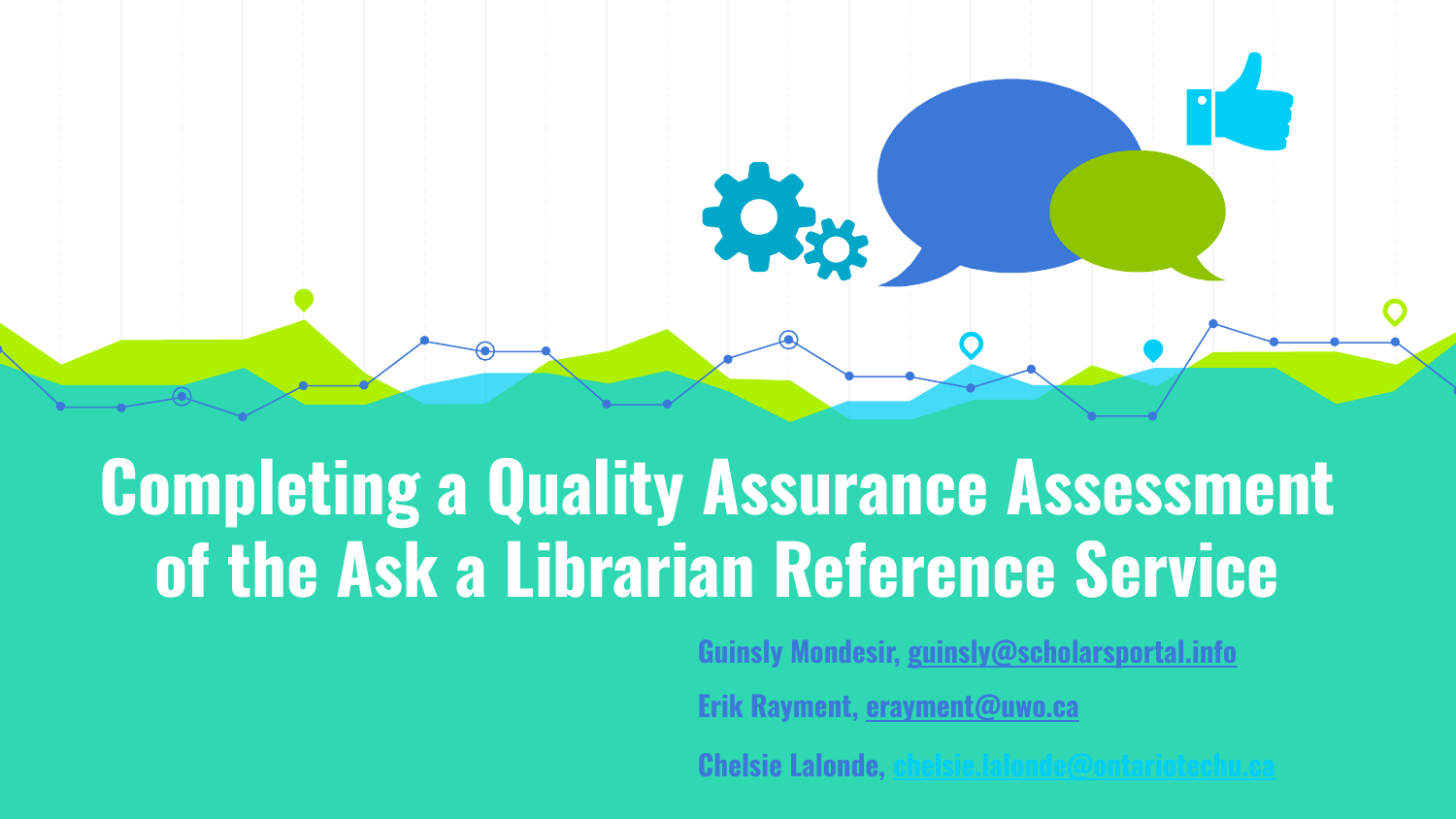

# Completing a Quality Assurance Assessment of the Ask a Librarian Reference Service
Guinsly Mondesir, guinsly@scholarsportal.info
Erik Rayment, erayment@uwo.ca
Chelsie Lalonde, chelsie.lalonde@ontariotechu.ca